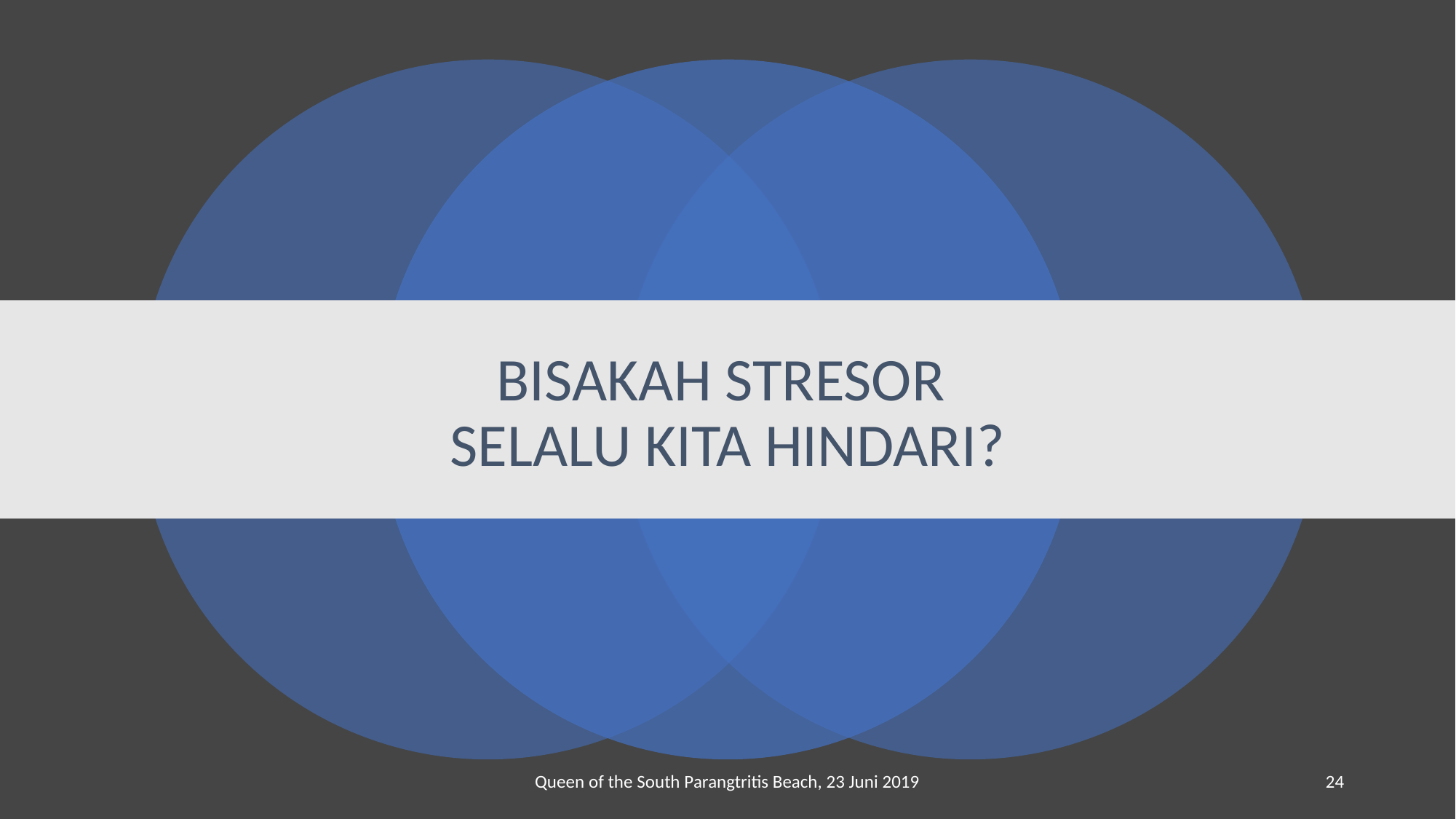

# BISAKAH STRESOR SELALU KITA HINDARI?
Queen of the South Parangtritis Beach, 23 Juni 2019
24